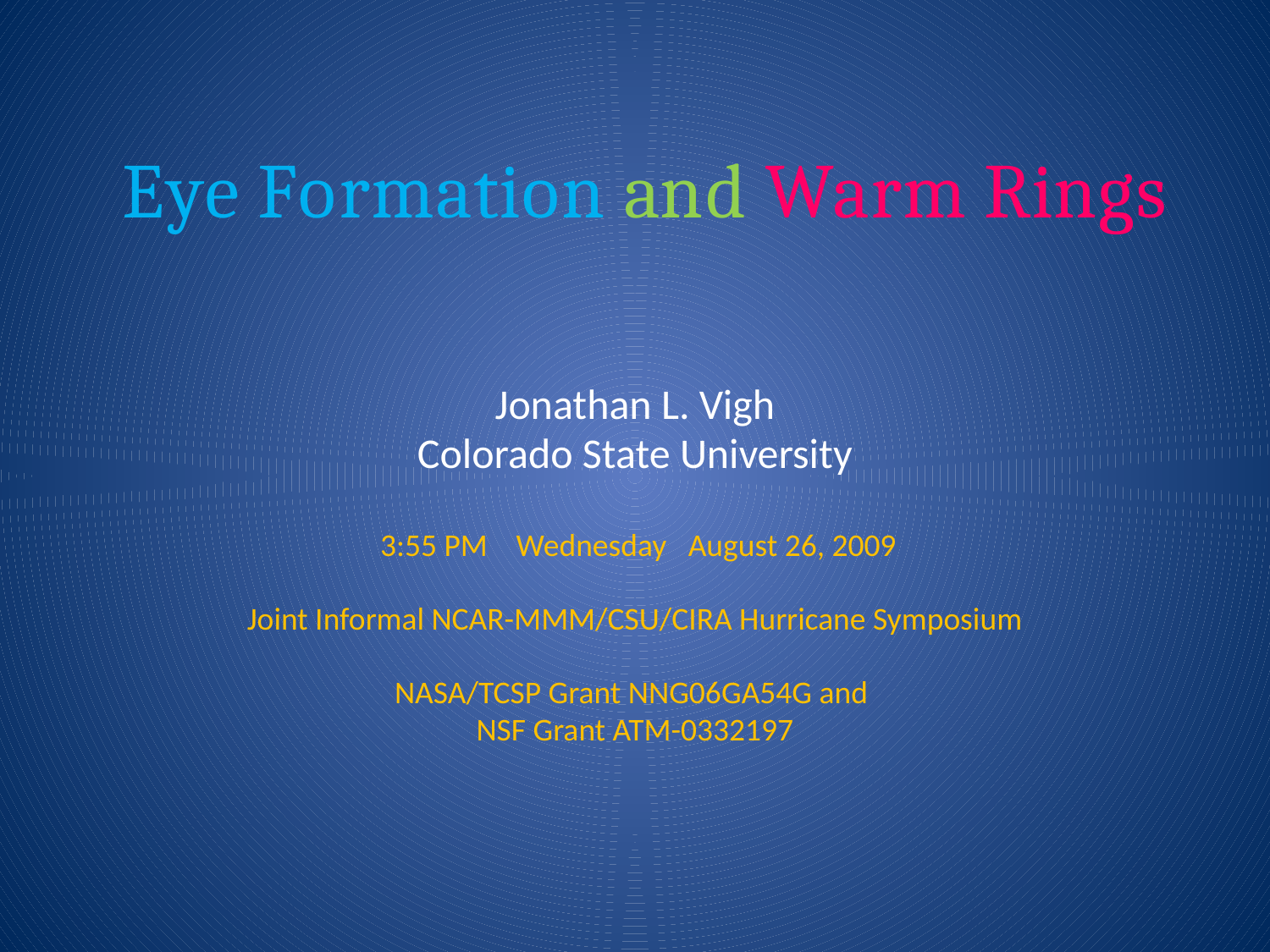

# Eye Formation and Warm Rings
Jonathan L. Vigh
Colorado State University

 3:55 PM    Wednesday   August 26, 2009

Joint Informal NCAR-MMM/CSU/CIRA Hurricane Symposium

NASA/TCSP Grant NNG06GA54G and
NSF Grant ATM-0332197